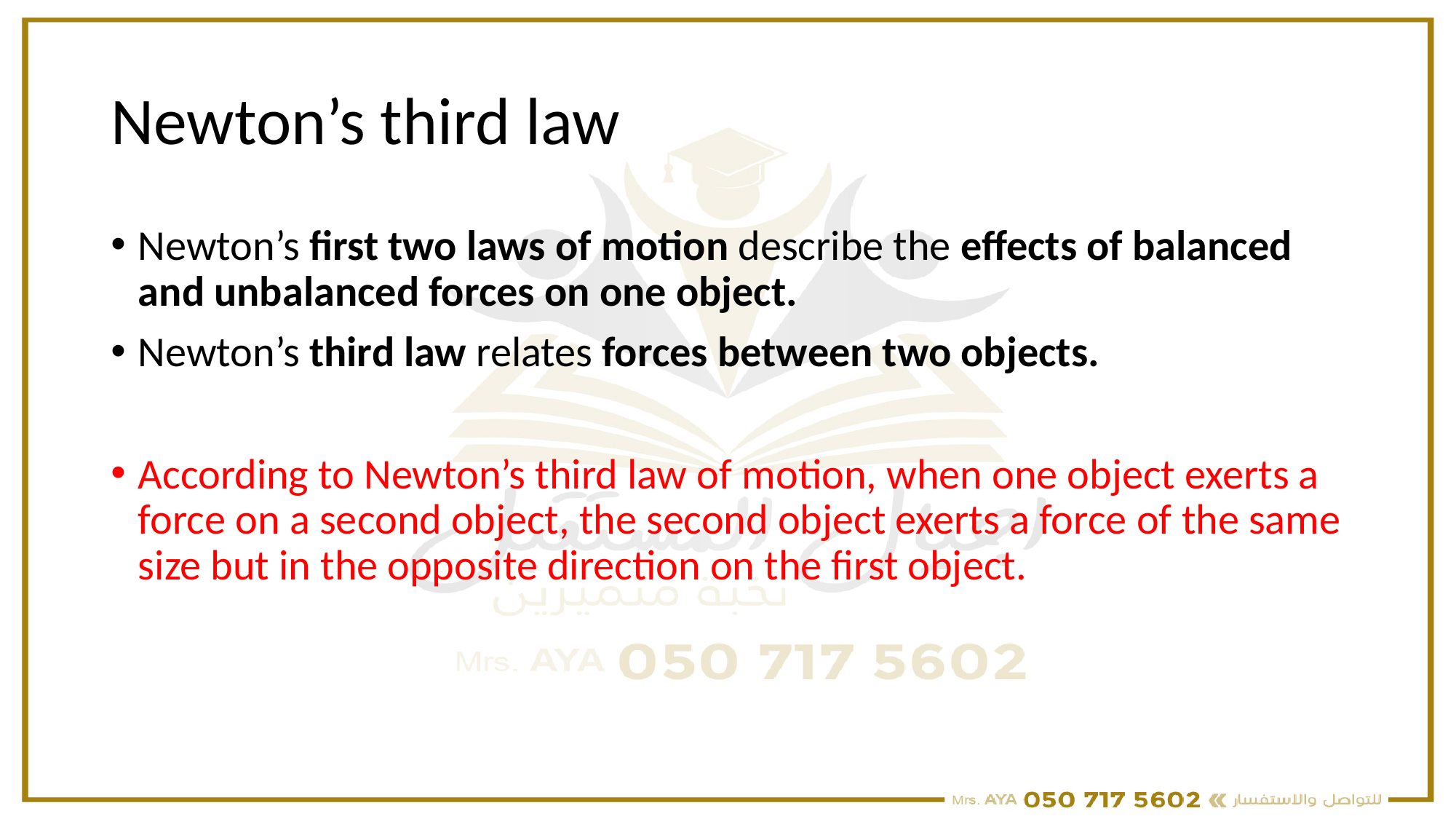

# Newton’s third law
Newton’s first two laws of motion describe the effects of balanced and unbalanced forces on one object.
Newton’s third law relates forces between two objects.

According to Newton’s third law of motion, when one object exerts a force on a second object, the second object exerts a force of the same size but in the opposite direction on the first object.